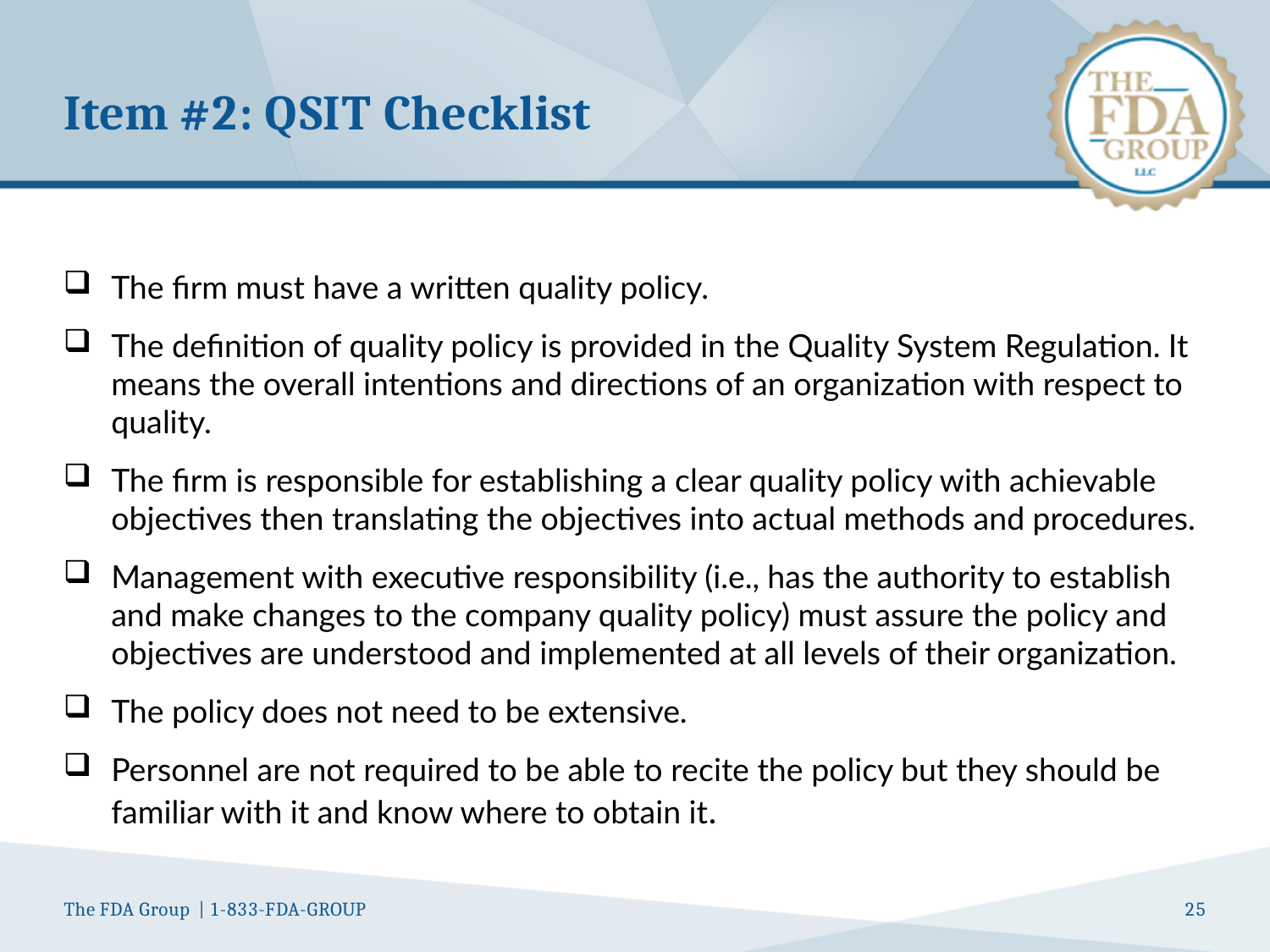

# Item #2: QSIT Checklist
The firm must have a written quality policy.
The definition of quality policy is provided in the Quality System Regulation. It means the overall intentions and directions of an organization with respect to quality.
The firm is responsible for establishing a clear quality policy with achievable objectives then translating the objectives into actual methods and procedures.
Management with executive responsibility (i.e., has the authority to establish and make changes to the company quality policy) must assure the policy and objectives are understood and implemented at all levels of their organization.
The policy does not need to be extensive.
Personnel are not required to be able to recite the policy but they should be familiar with it and know where to obtain it.

25